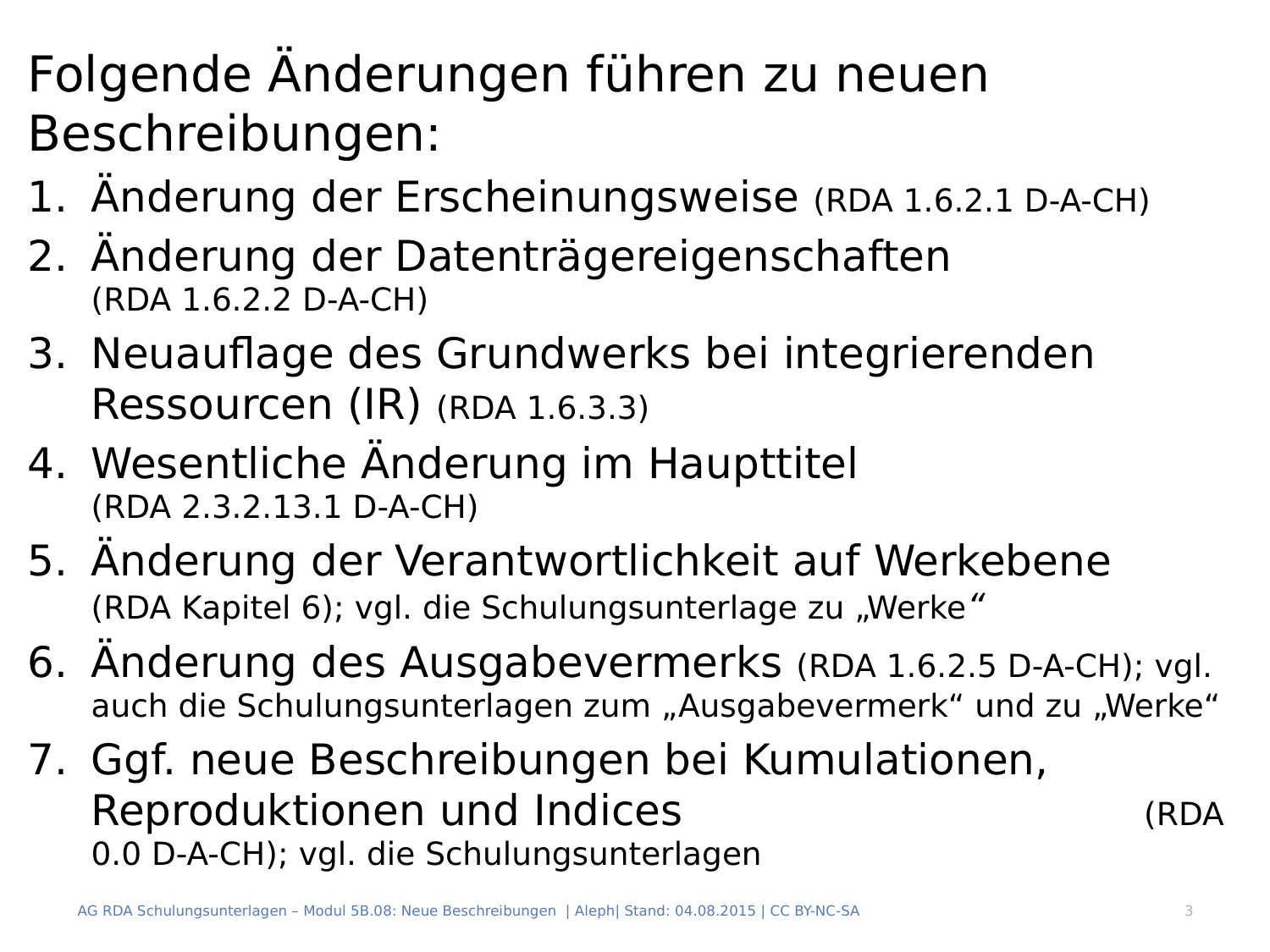

Folgende Änderungen führen zu neuen Beschreibungen:
Änderung der Erscheinungsweise (RDA 1.6.2.1 D-A-CH)
Änderung der Datenträgereigenschaften                     (RDA 1.6.2.2 D-A-CH)
Neuauflage des Grundwerks bei integrierenden Ressourcen (IR) (RDA 1.6.3.3)
Wesentliche Änderung im Haupttitel                          (RDA 2.3.2.13.1 D-A-CH)
Änderung der Verantwortlichkeit auf Werkebene          (RDA Kapitel 6); vgl. die Schulungsunterlage zu „Werke“
Änderung des Ausgabevermerks (RDA 1.6.2.5 D-A-CH); vgl. auch die Schulungsunterlagen zum „Ausgabevermerk“ und zu „Werke“
Ggf. neue Beschreibungen bei Kumulationen, Reproduktionen und Indices                                  (RDA 0.0 D-A-CH); vgl. die Schulungsunterlagen

AG RDA Schulungsunterlagen – Modul 5B.08: Neue Beschreibungen  | Aleph| Stand: 04.08.2015 | CC BY-NC-SA
3